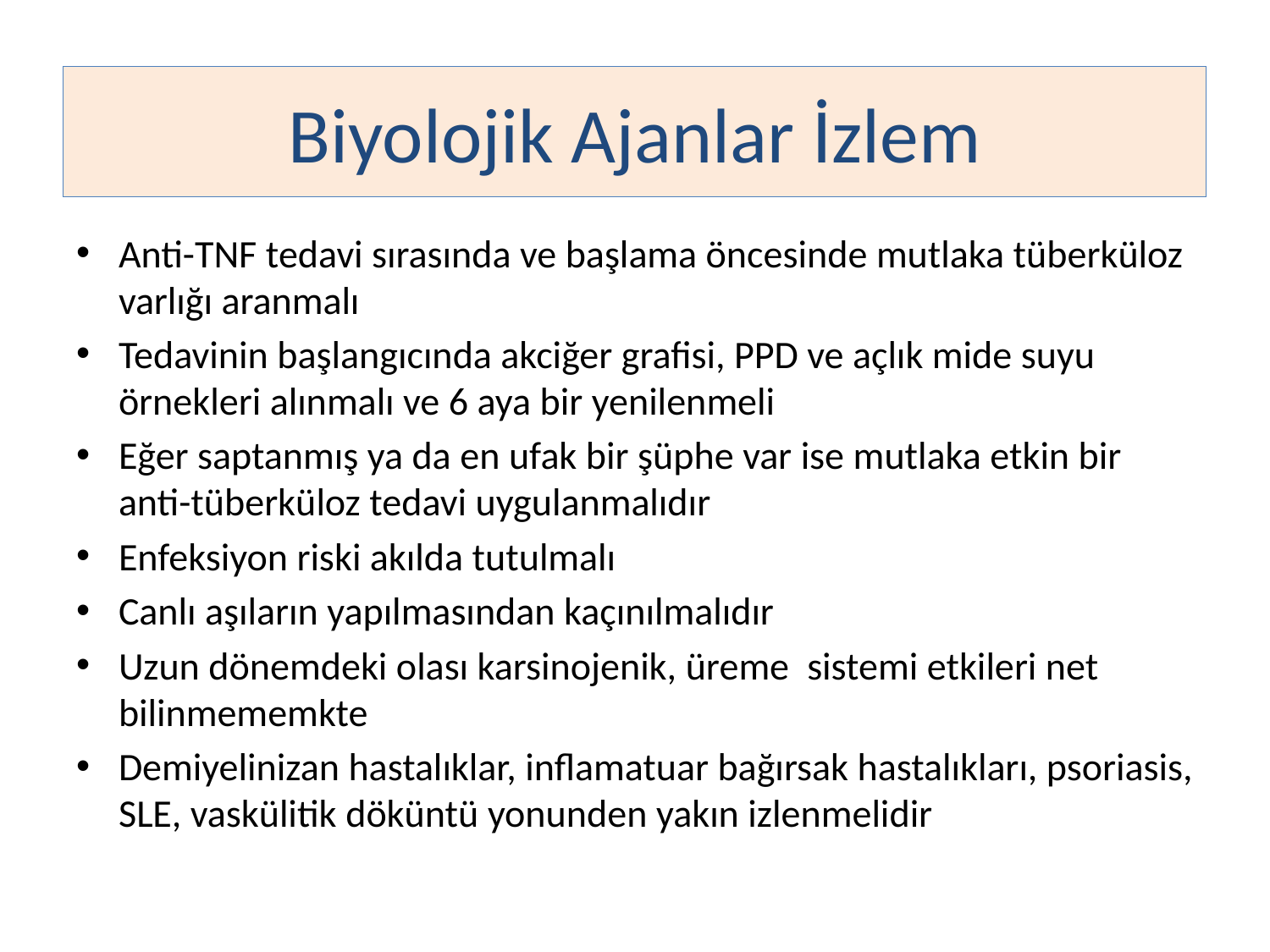

#
Biyolojik Ajanlar İzlem
Anti-TNF tedavi sırasında ve başlama öncesinde mutlaka tüberküloz varlığı aranmalı
Tedavinin başlangıcında akciğer grafisi, PPD ve açlık mide suyu örnekleri alınmalı ve 6 aya bir yenilenmeli
Eğer saptanmış ya da en ufak bir şüphe var ise mutlaka etkin bir anti-tüberküloz tedavi uygulanmalıdır
Enfeksiyon riski akılda tutulmalı
Canlı aşıların yapılmasından kaçınılmalıdır
Uzun dönemdeki olası karsinojenik, üreme  sistemi etkileri net bilinmememkte
Demiyelinizan hastalıklar, inflamatuar bağırsak hastalıkları, psoriasis, SLE, vaskülitik döküntü yonunden yakın izlenmelidir